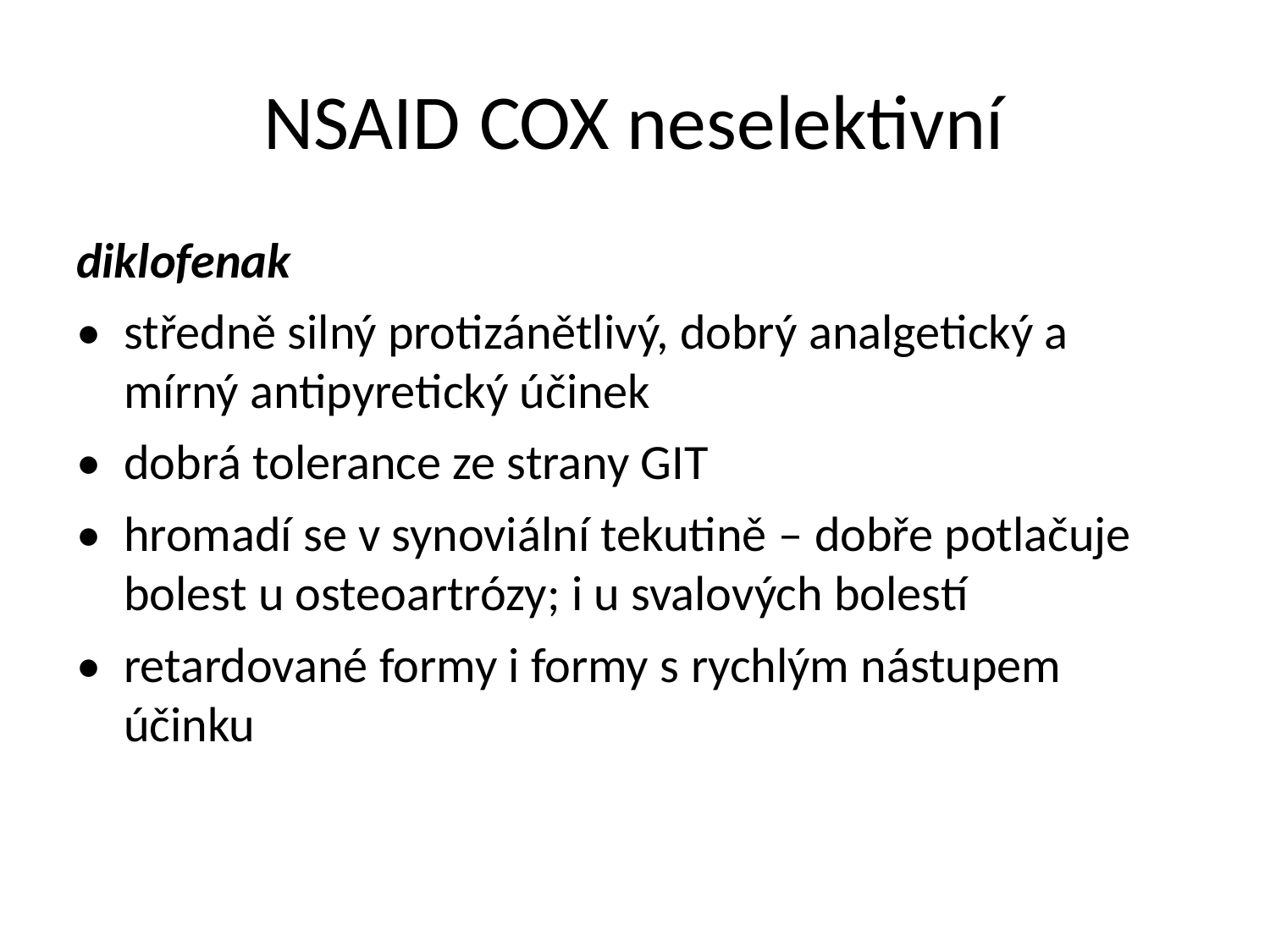

NSAID COX neselektivní
diklofenak
• středně silný protizánětlivý, dobrý analgetický a
mírný antipyretický účinek
• dobrá tolerance ze strany GIT
• hromadí se v synoviální tekutině – dobře potlačuje
bolest u osteoartrózy; i u svalových bolestí
• retardované formy i formy s rychlým nástupem
účinku